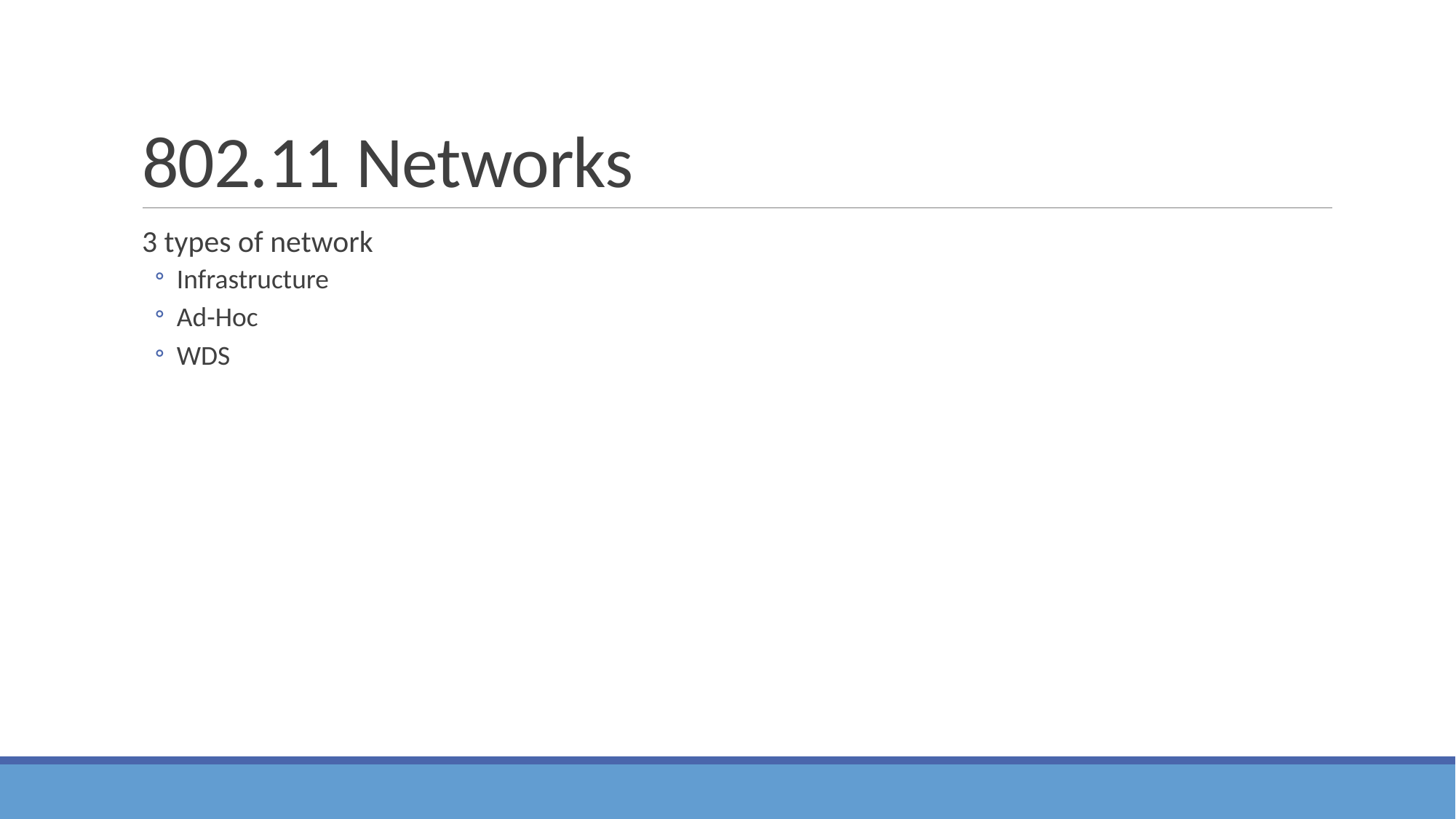

# 802.11 Networks
3 types of network
Infrastructure
Ad-Hoc
WDS